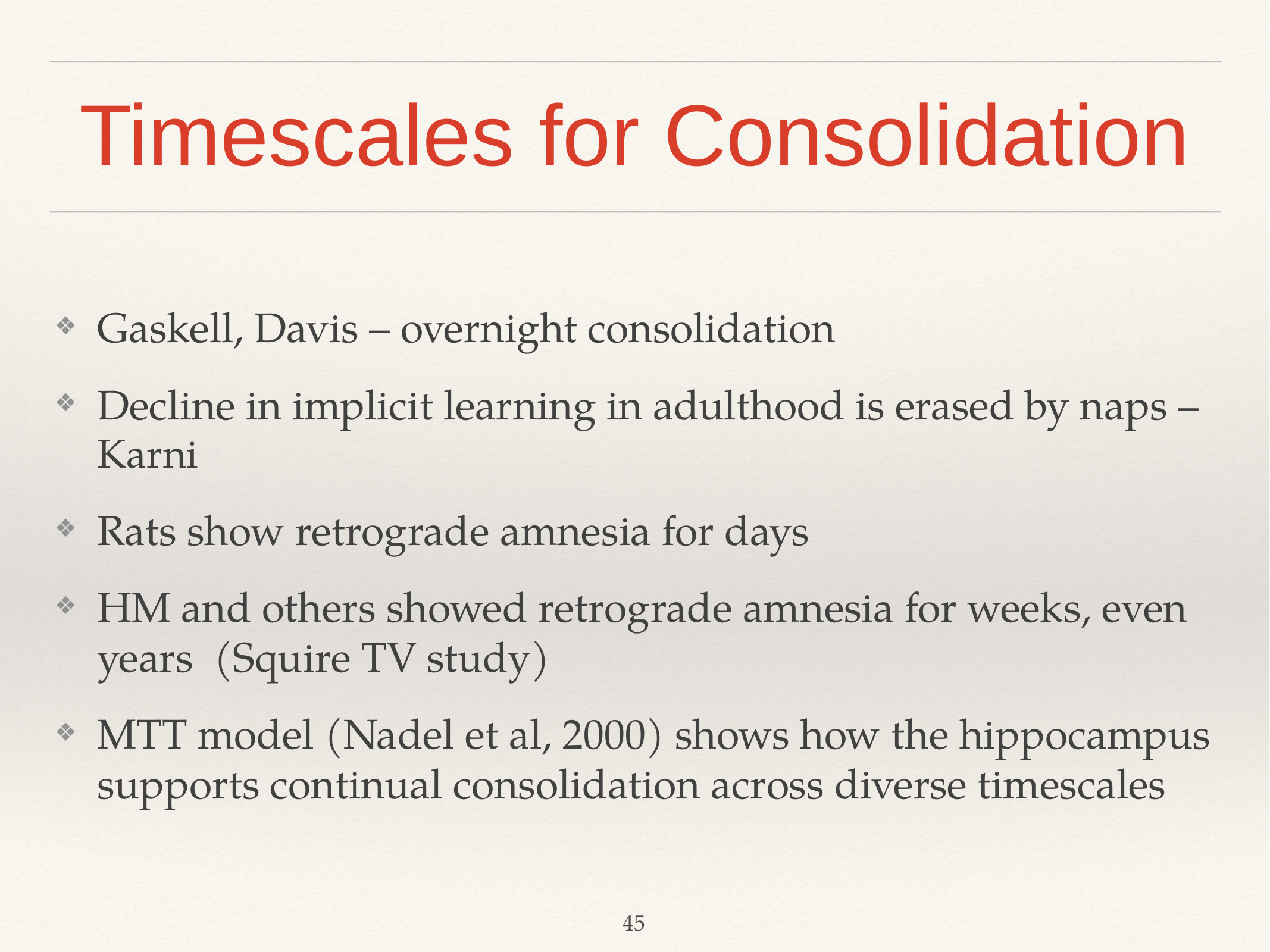

# Timescales for Consolidation
Gaskell, Davis – overnight consolidation
Decline in implicit learning in adulthood is erased by naps – Karni
Rats show retrograde amnesia for days
HM and others showed retrograde amnesia for weeks, even years  (Squire TV study)
MTT model (Nadel et al, 2000) shows how the hippocampus supports continual consolidation across diverse timescales
45